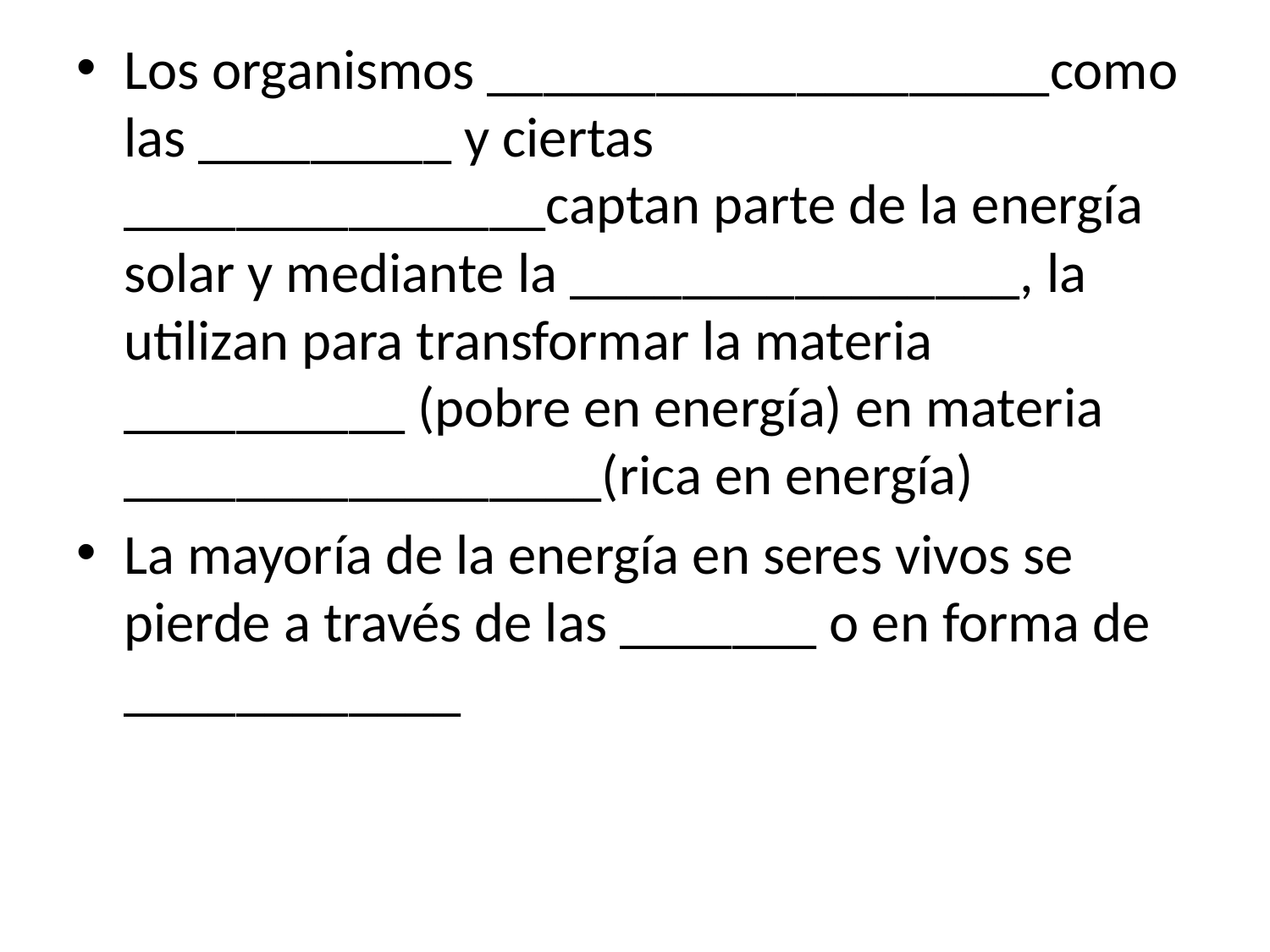

Los organismos ____________________como las _________ y ciertas _______________captan parte de la energía solar y mediante la ________________, la utilizan para transformar la materia __________ (pobre en energía) en materia _________________(rica en energía)
La mayoría de la energía en seres vivos se pierde a través de las _______ o en forma de ____________